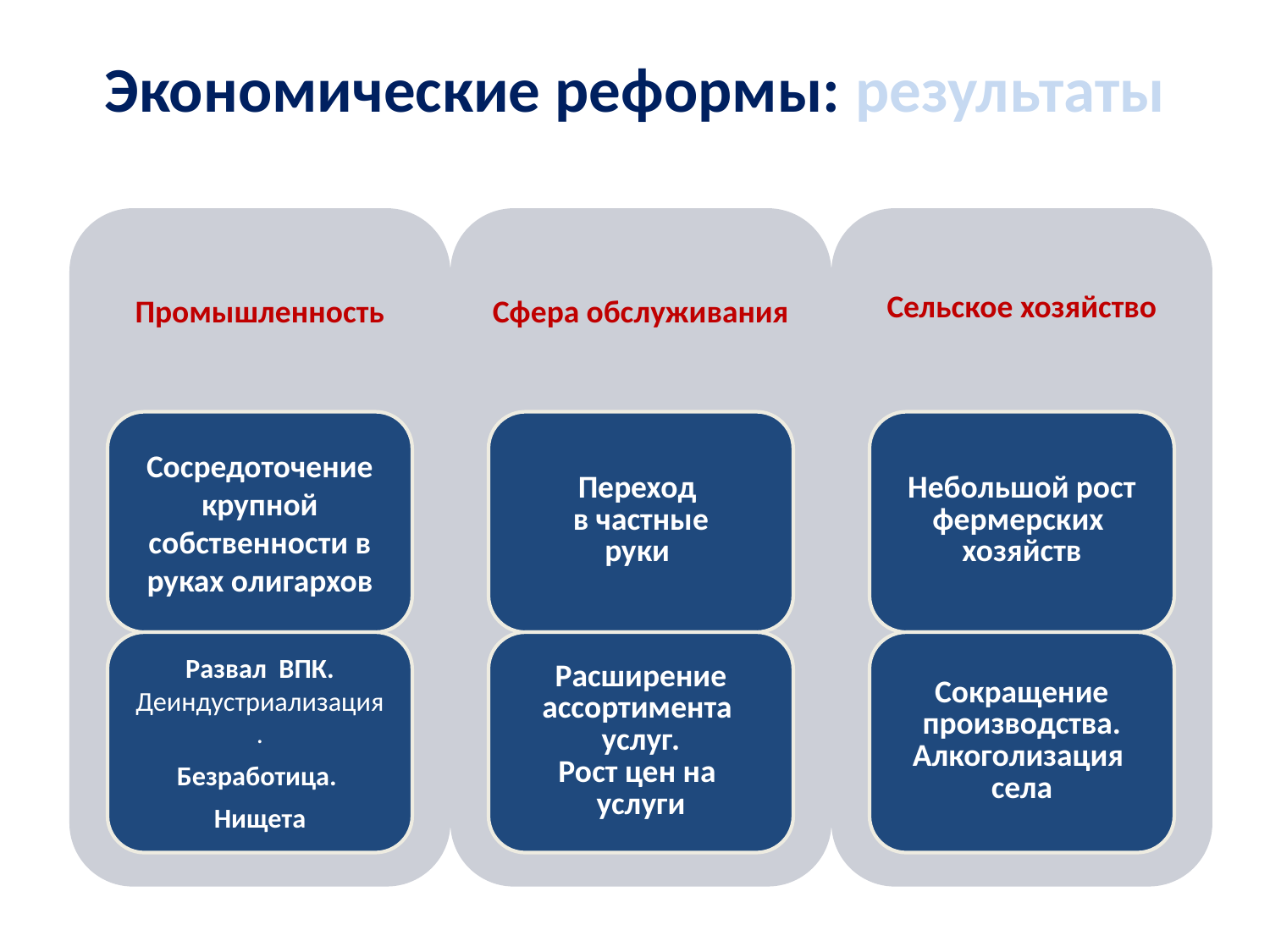

# Экономические реформы: результаты
Промышленность
Сосредоточение крупной собственности в руках олигархов
Развал  ВПК. Деиндустриализация.
Безработица.
Нищета
Сфера обслуживания
Переход
в частные
 руки
Расширение ассортимента
услуг.
Рост цен на
услуги
Сельское хозяйство
Небольшой рост фермерских
хозяйств
Сокращение производства. Алкоголизация
села